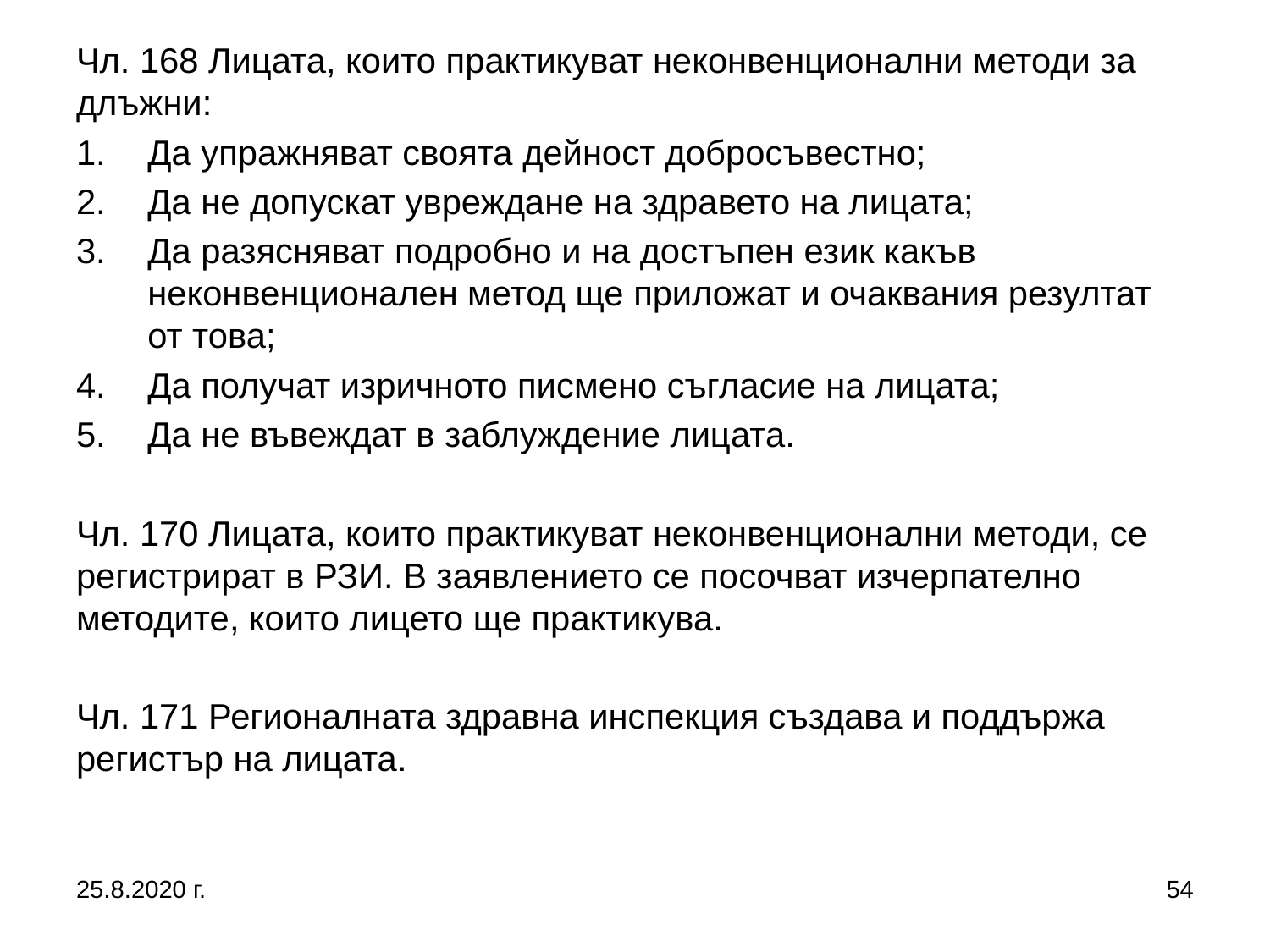

Чл. 168 Лицата, които практикуват неконвенционални методи за длъжни:
Да упражняват своята дейност добросъвестно;
Да не допускат увреждане на здравето на лицата;
Да разясняват подробно и на достъпен език какъв неконвенционален метод ще приложат и очаквания резултат от това;
Да получат изричното писмено съгласие на лицата;
Да не въвеждат в заблуждение лицата.

Чл. 170 Лицата, които практикуват неконвенционални методи, се регистрират в РЗИ. В заявлението се посочват изчерпателно методите, които лицето ще практикува.

Чл. 171 Регионалната здравна инспекция създава и поддържа регистър на лицата.

25.8.2020 г.
54